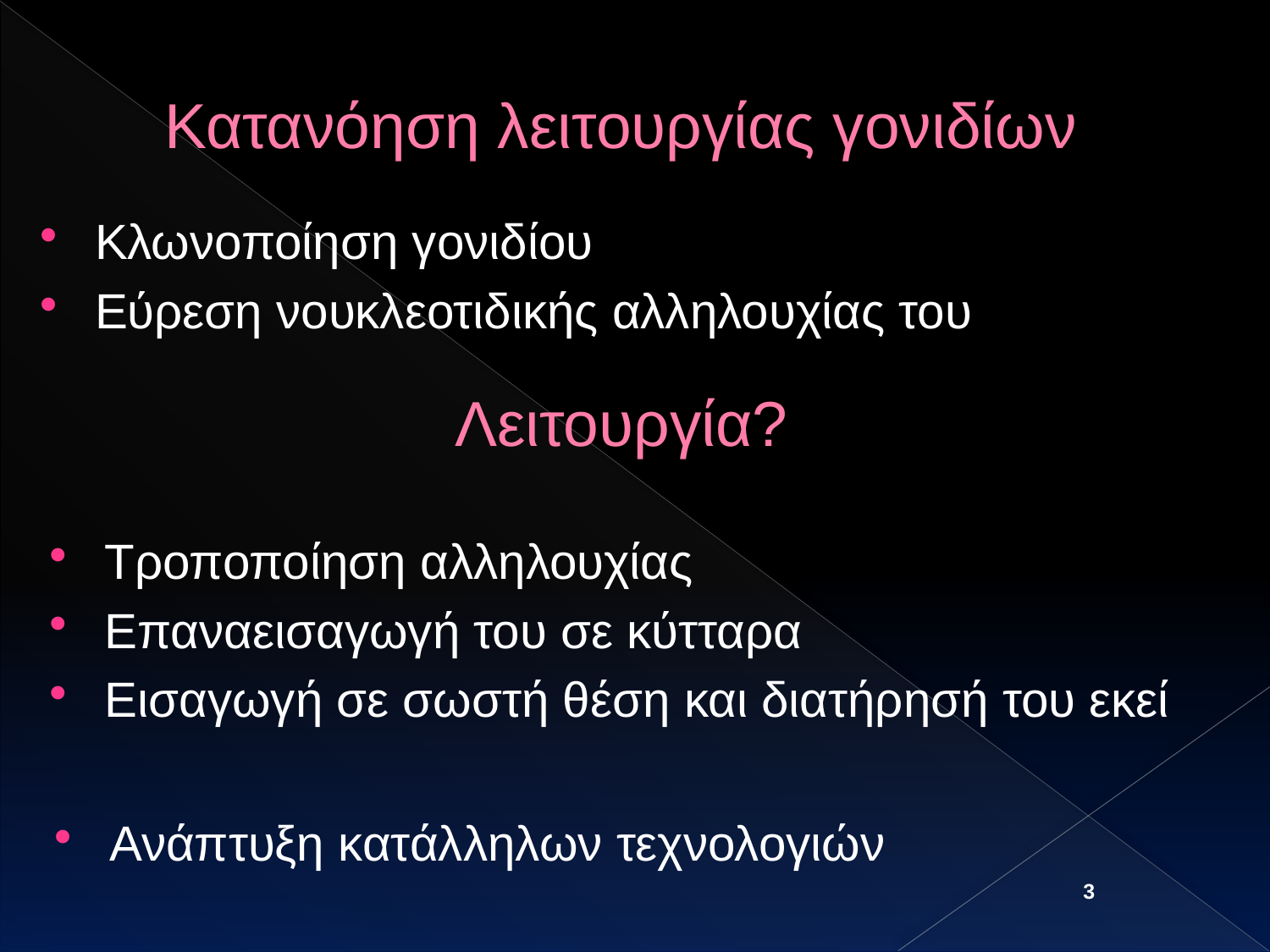

Κατανόηση λειτουργίας γονιδίων
Κλωνοποίηση γονιδίου
Εύρεση νουκλεοτιδικής αλληλουχίας του
# Λειτουργία?
Τροποποίηση αλληλουχίας
Επαναεισαγωγή του σε κύτταρα
Εισαγωγή σε σωστή θέση και διατήρησή του εκεί
Ανάπτυξη κατάλληλων τεχνολογιών
3